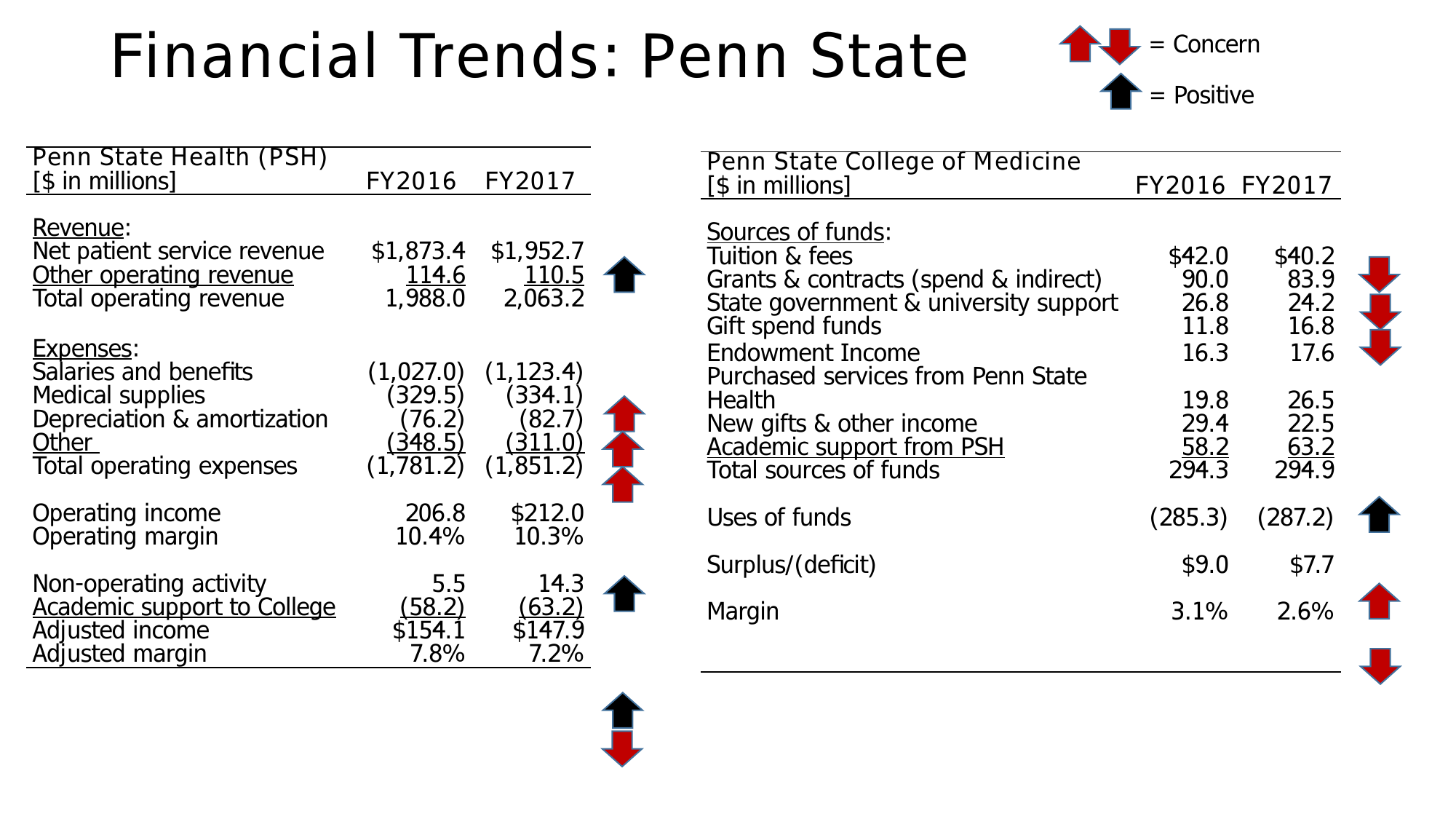

# Financial Trends: Penn State
= Concern

= Positive
| Penn State Health (PSH) [$ in millions] | FY2016 | FY2017 |
| --- | --- | --- |
|  |  |  |
| Revenue: |  |  |
| Net patient service revenue | $1,873.4 | $1,952.7 |
| Other operating revenue | 114.6 | 110.5 |
| Total operating revenue | 1,988.0 | 2,063.2 |
|  |  |  |
| Expenses: |  |  |
| Salaries and benefits | (1,027.0) | (1,123.4) |
| Medical supplies | (329.5) | (334.1) |
| Depreciation & amortization | (76.2) | (82.7) |
| Other | (348.5) | (311.0) |
| Total operating expenses | (1,781.2) | (1,851.2) |
|  |  |  |
| Operating income | 206.8 | $212.0 |
| Operating margin | 10.4% | 10.3% |
|  |  |  |
| Non-operating activity | 5.5 | 14.3 |
| Academic support to College | (58.2) | (63.2) |
| Adjusted income | $154.1 | $147.9 |
| Adjusted margin | 7.8% | 7.2% |
| Penn State College of Medicine [$ in millions] | FY2016 | FY2017 |
| --- | --- | --- |
|  |  |  |
| Sources of funds: |  |  |
| Tuition & fees | $42.0 | $40.2 |
| Grants & contracts (spend & indirect) | 90.0 | 83.9 |
| State government & university support | 26.8 | 24.2 |
| Gift spend funds | 11.8 | 16.8 |
| Endowment Income | 16.3 | 17.6 |
| Purchased services from Penn State Health | 19.8 | 26.5 |
| New gifts & other income | 29.4 | 22.5 |
| Academic support from PSH | 58.2 | 63.2 |
| Total sources of funds | 294.3 | 294.9 |
|  |  |  |
| Uses of funds | (285.3) | (287.2) |
|  |  |  |
| Surplus/(deficit) | $9.0 | $7.7 |
|  |  |  |
| Margin | 3.1% | 2.6% |
|  |  |  |
|  |  |  |